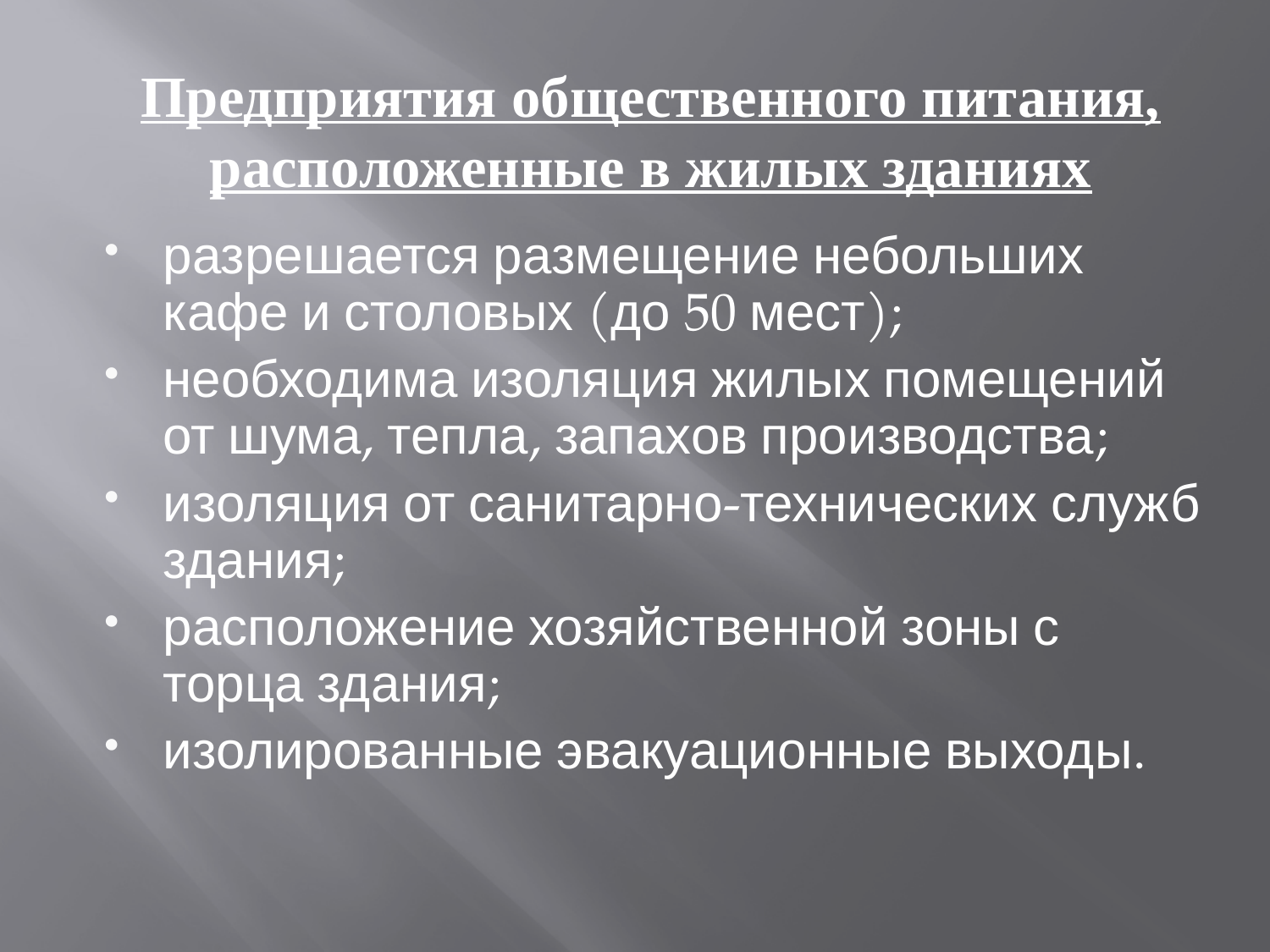

# Предприятия общественного питания, расположенные в жилых зданиях
разрешается размещение небольших кафе и столовых (до 50 мест);
необходима изоляция жилых помещений от шума, тепла, запахов производства;
изоляция от санитарно-технических служб здания;
расположение хозяйственной зоны с торца здания;
изолированные эвакуационные выходы.